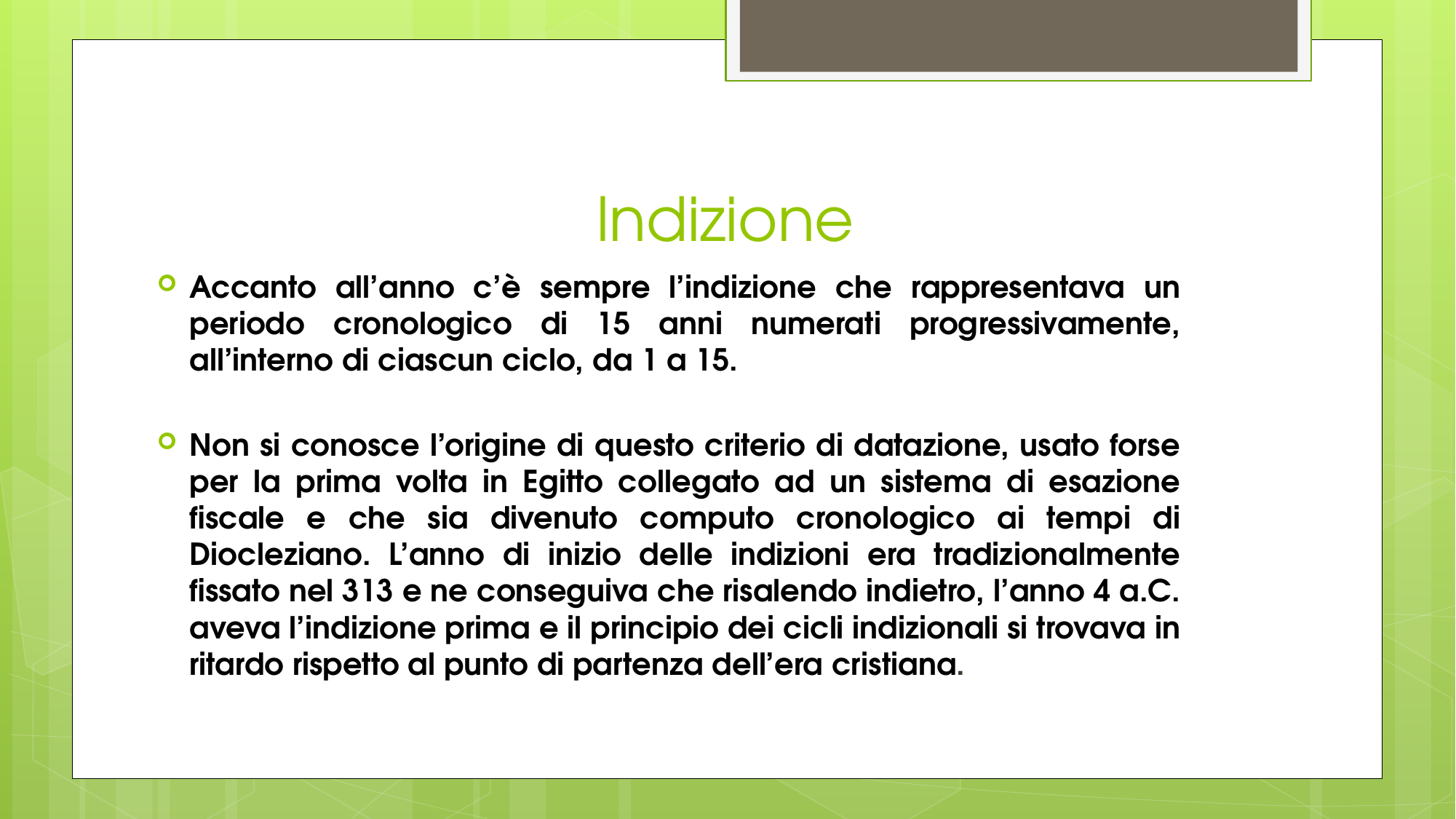

# Indizione
Accanto all’anno c’è sempre l’indizione che rappresentava un periodo cronologico di 15 anni numerati progressivamente, all’interno di ciascun ciclo, da 1 a 15.

Non si conosce l’origine di questo criterio di datazione, usato forse per la prima volta in Egitto collegato ad un sistema di esazione fiscale e che sia divenuto computo cronologico ai tempi di Diocleziano. L’anno di inizio delle indizioni era tradizionalmente fissato nel 313 e ne conseguiva che risalendo indietro, l’anno 4 a.C. aveva l’indizione prima e il principio dei cicli indizionali si trovava in ritardo rispetto al punto di partenza dell’era cristiana.